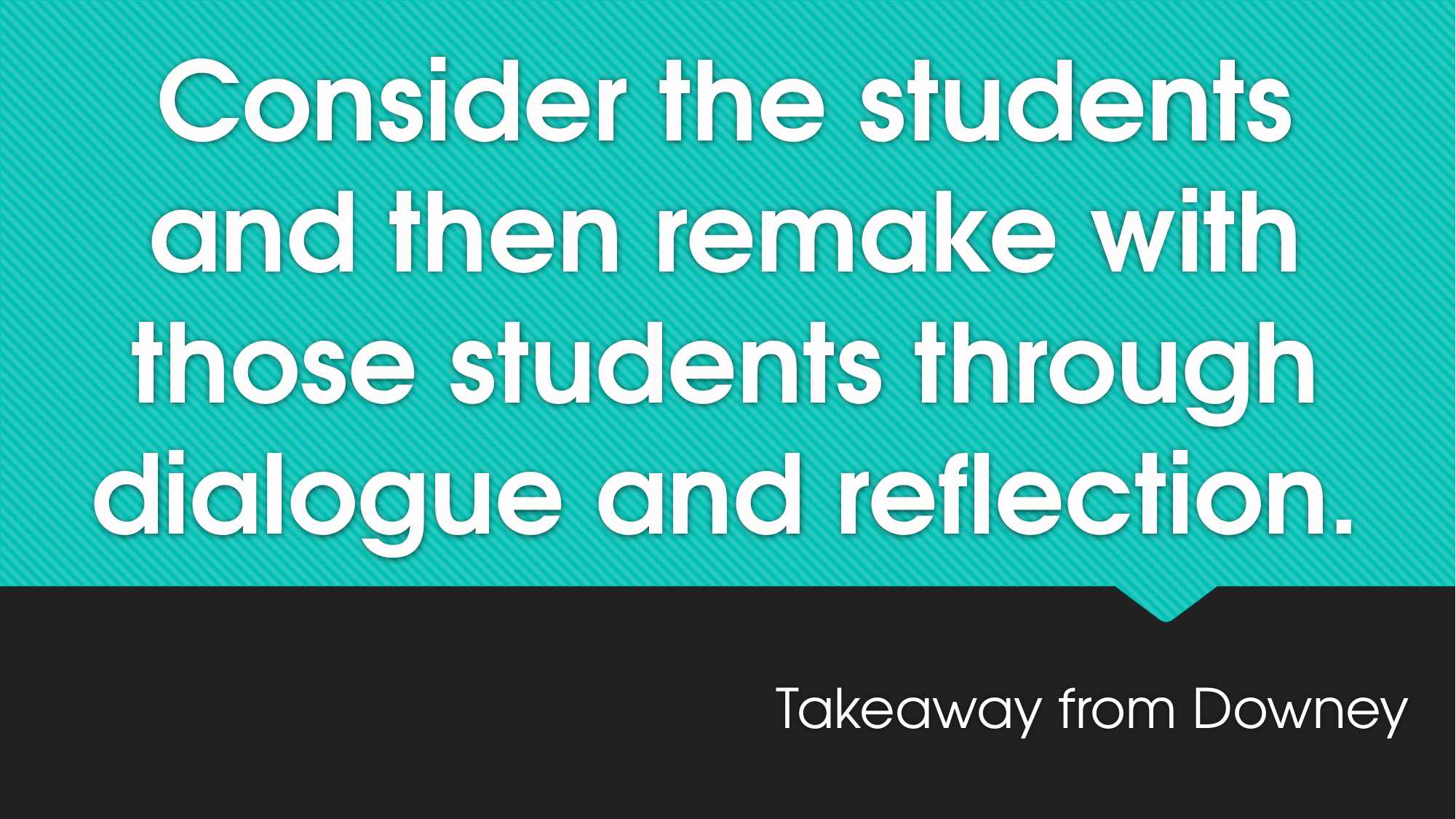

# Consider the students and then remake with those students through dialogue and reflection.
Takeaway from Downey